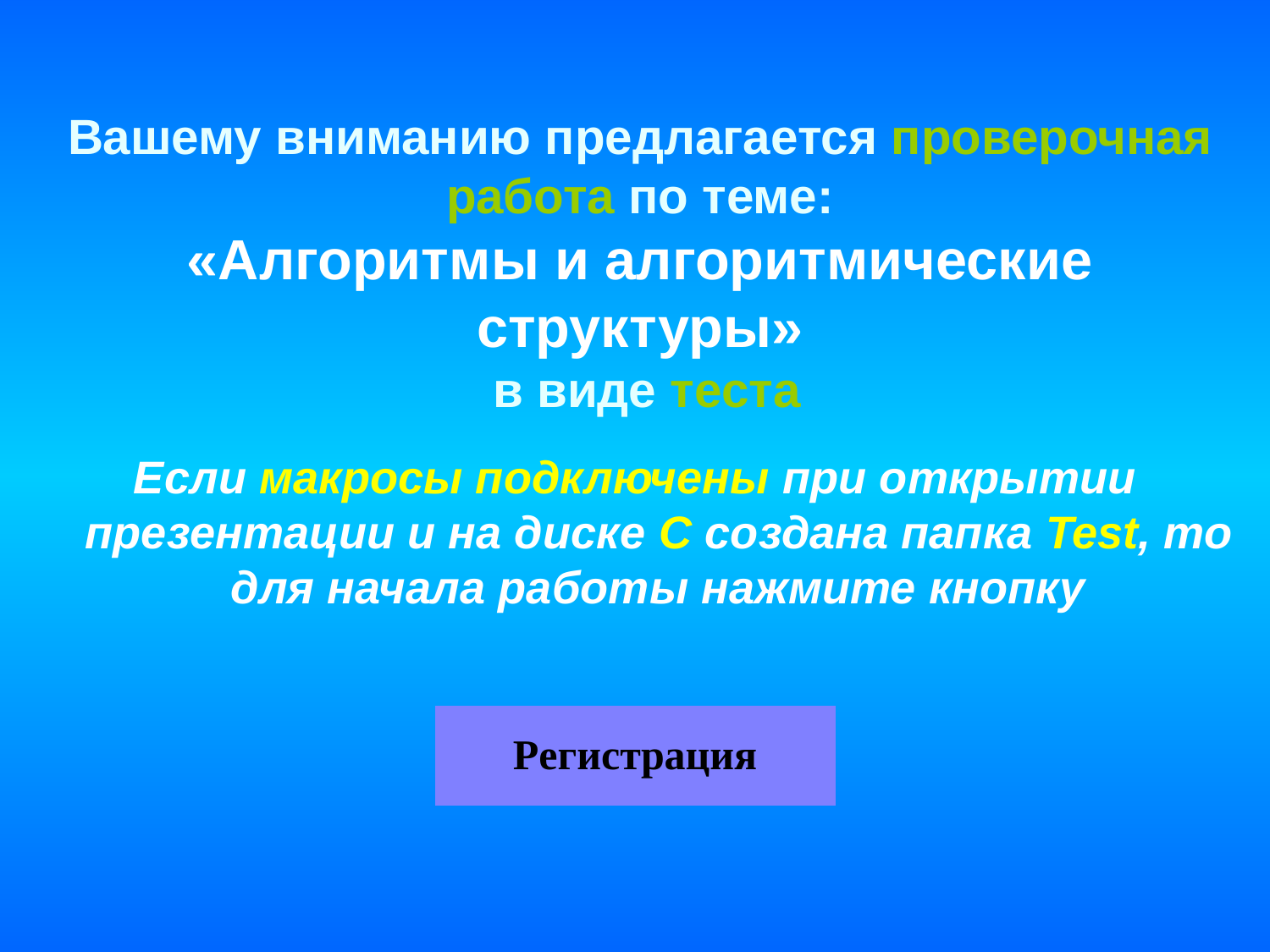

Вашему вниманию предлагается проверочная работа по теме:
«Алгоритмы и алгоритмические структуры»
 в виде теста
Если макросы подключены при открытии презентации и на диске С создана папка Test, то для начала работы нажмите кнопку